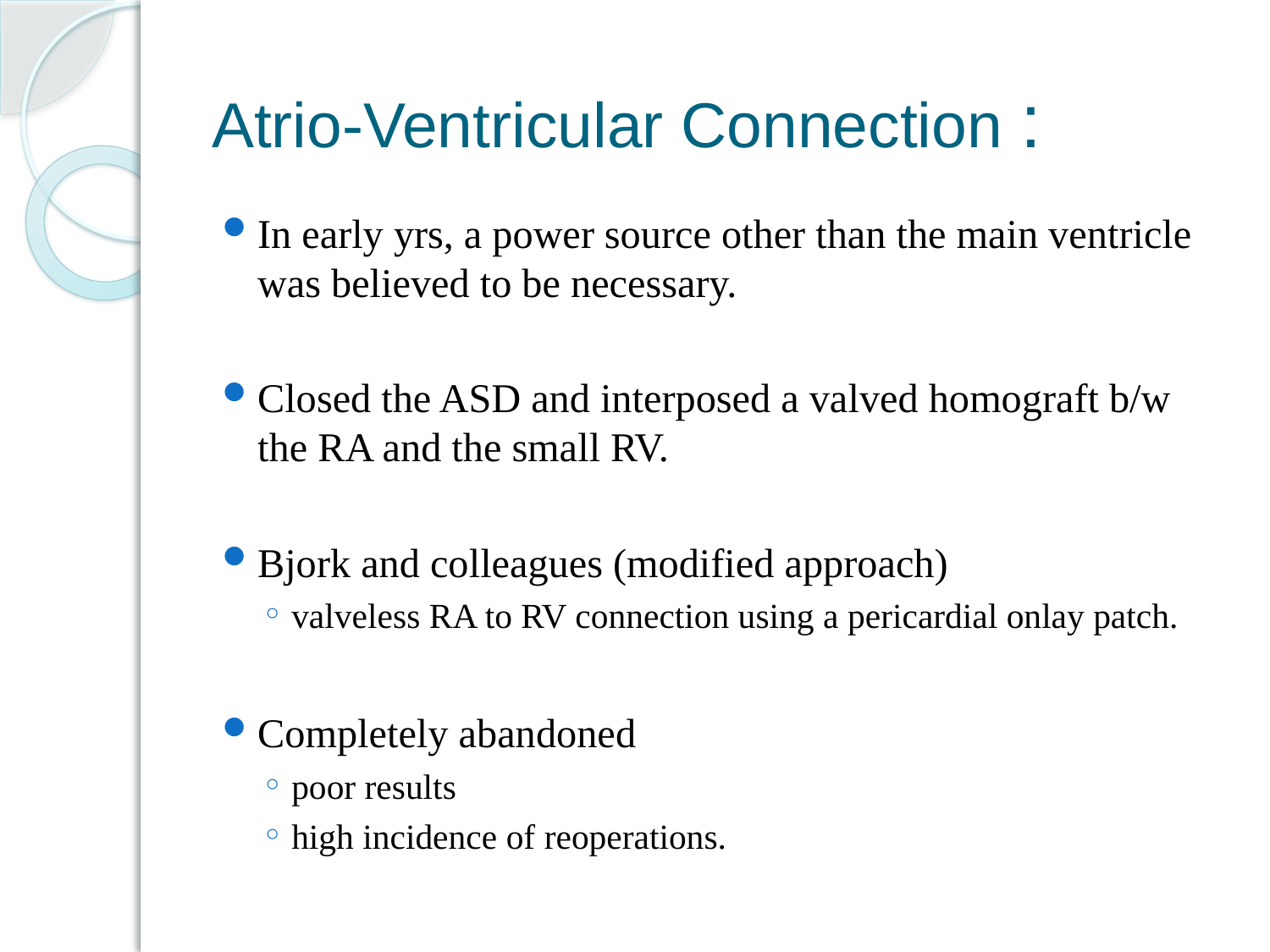

# Atrio-Ventricular Connection :
In early yrs, a power source other than the main ventricle was believed to be necessary.

Closed the ASD and interposed a valved homograft b/w the RA and the small RV.

Bjork and colleagues (modified approach)
valveless RA to RV connection using a pericardial onlay patch.

Completely abandoned
poor results
high incidence of reoperations.